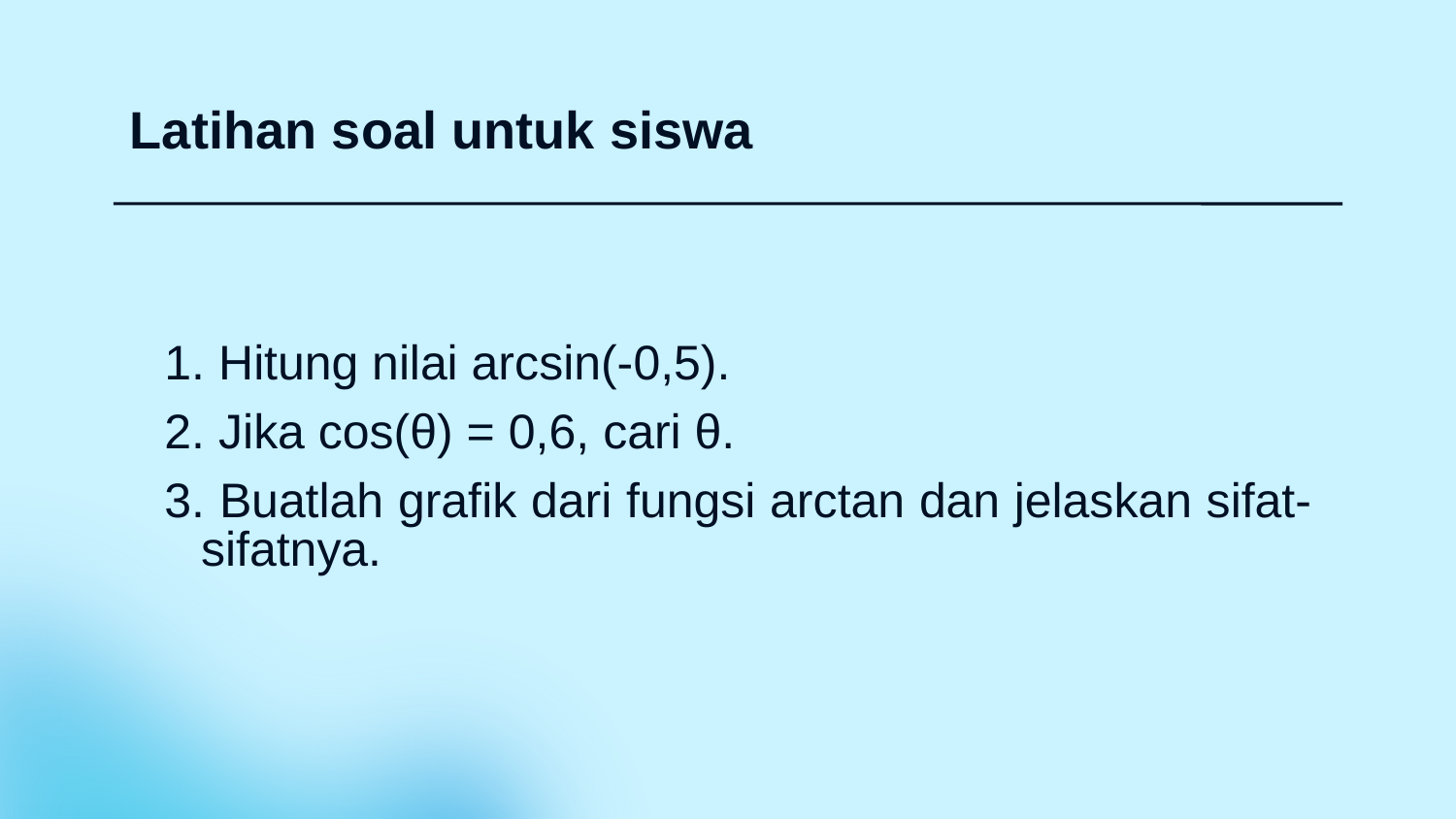

# Latihan soal untuk siswa
 Hitung nilai arcsin(-0,5).
 Jika cos(θ) = 0,6, cari θ.
 Buatlah grafik dari fungsi arctan dan jelaskan sifat- sifatnya.